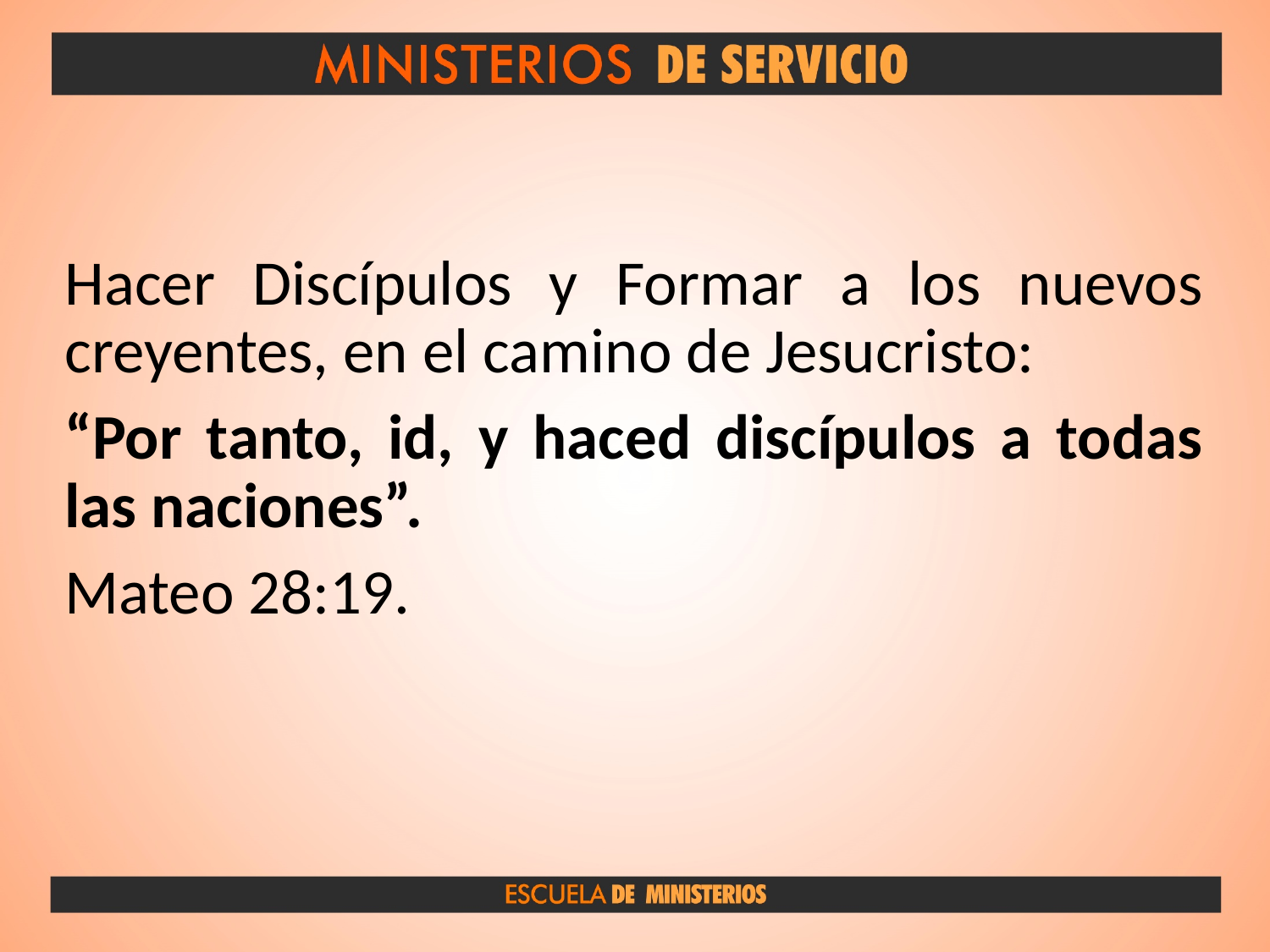

Hacer Discípulos y Formar a los nuevos creyentes, en el camino de Jesucristo:
“Por tanto, id, y haced discípulos a todas las naciones”.
Mateo 28:19.